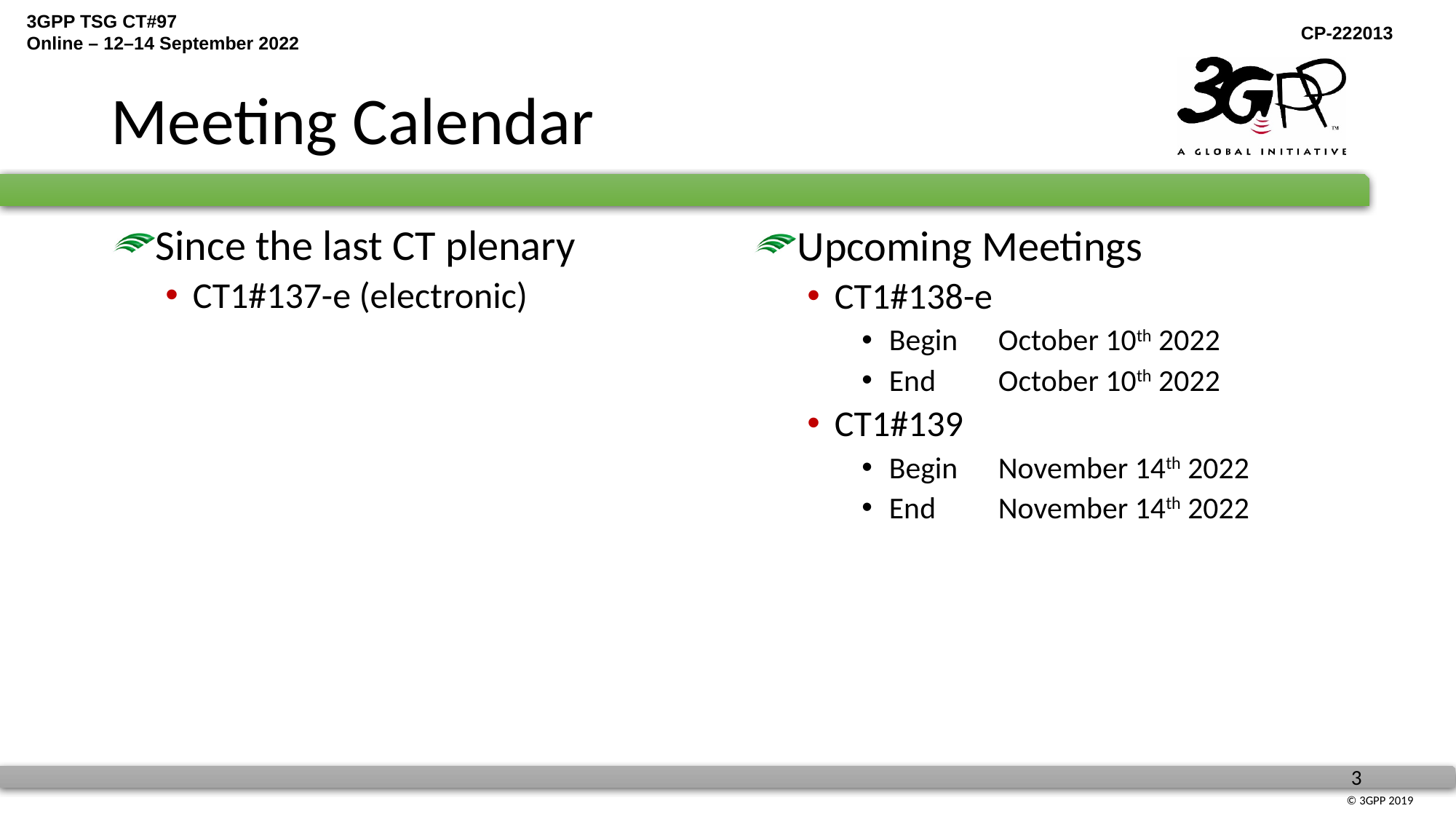

# Meeting Calendar
Since the last CT plenary
CT1#137-e (electronic)

Upcoming Meetings
CT1#138-e
Begin	October 10th 2022
End	October 10th 2022
CT1#139
Begin	November 14th 2022
End	November 14th 2022